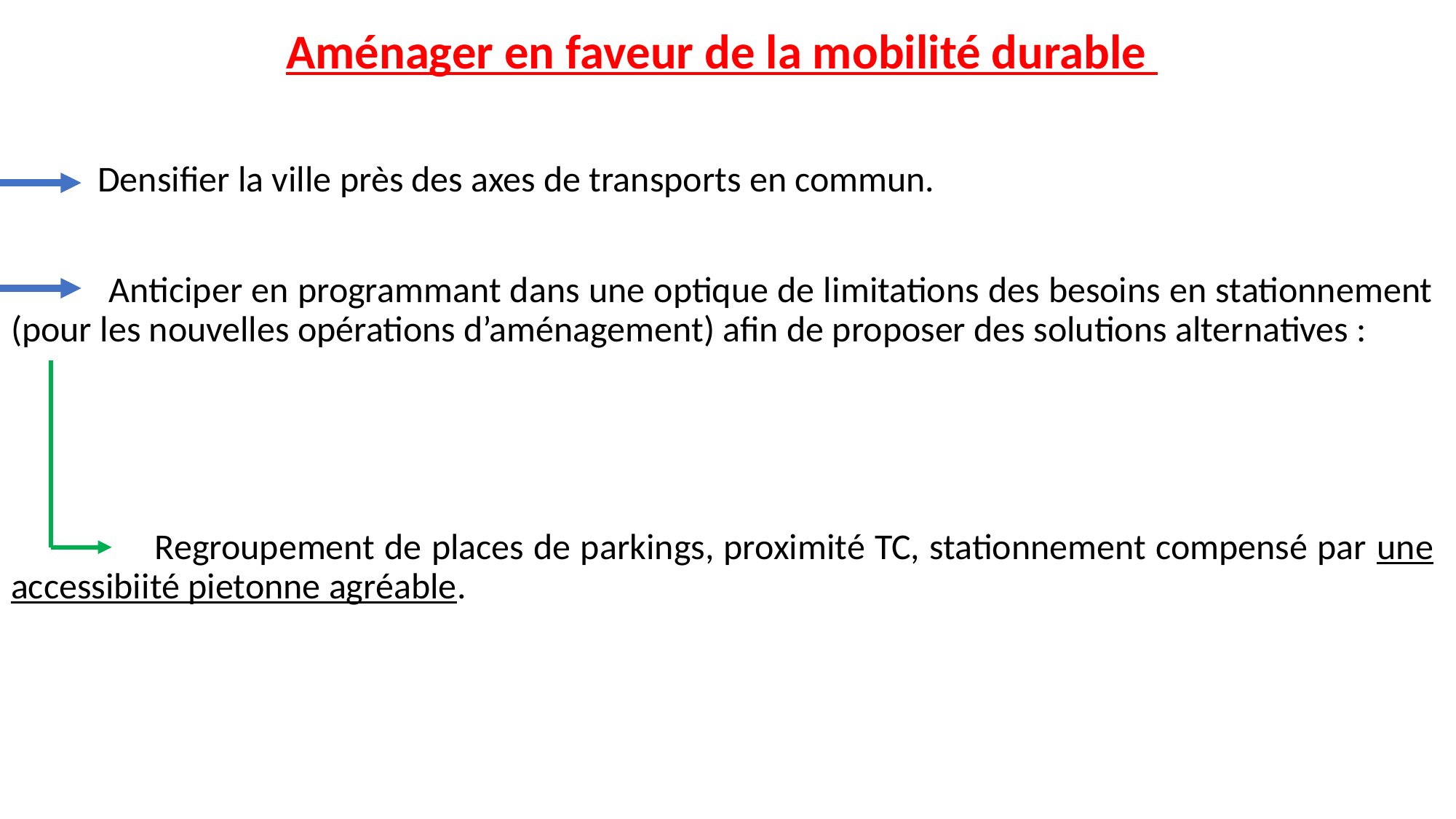

Aménager en faveur de la mobilité durable

         Densifier la ville près des axes de transports en commun.

           Anticiper en programmant dans une optique de limitations des besoins en stationnement (pour les nouvelles opérations d’aménagement) afin de proposer des solutions alternatives :

               Regroupement de places de parkings, proximité TC, stationnement compensé par une accessibiité pietonne agréable.